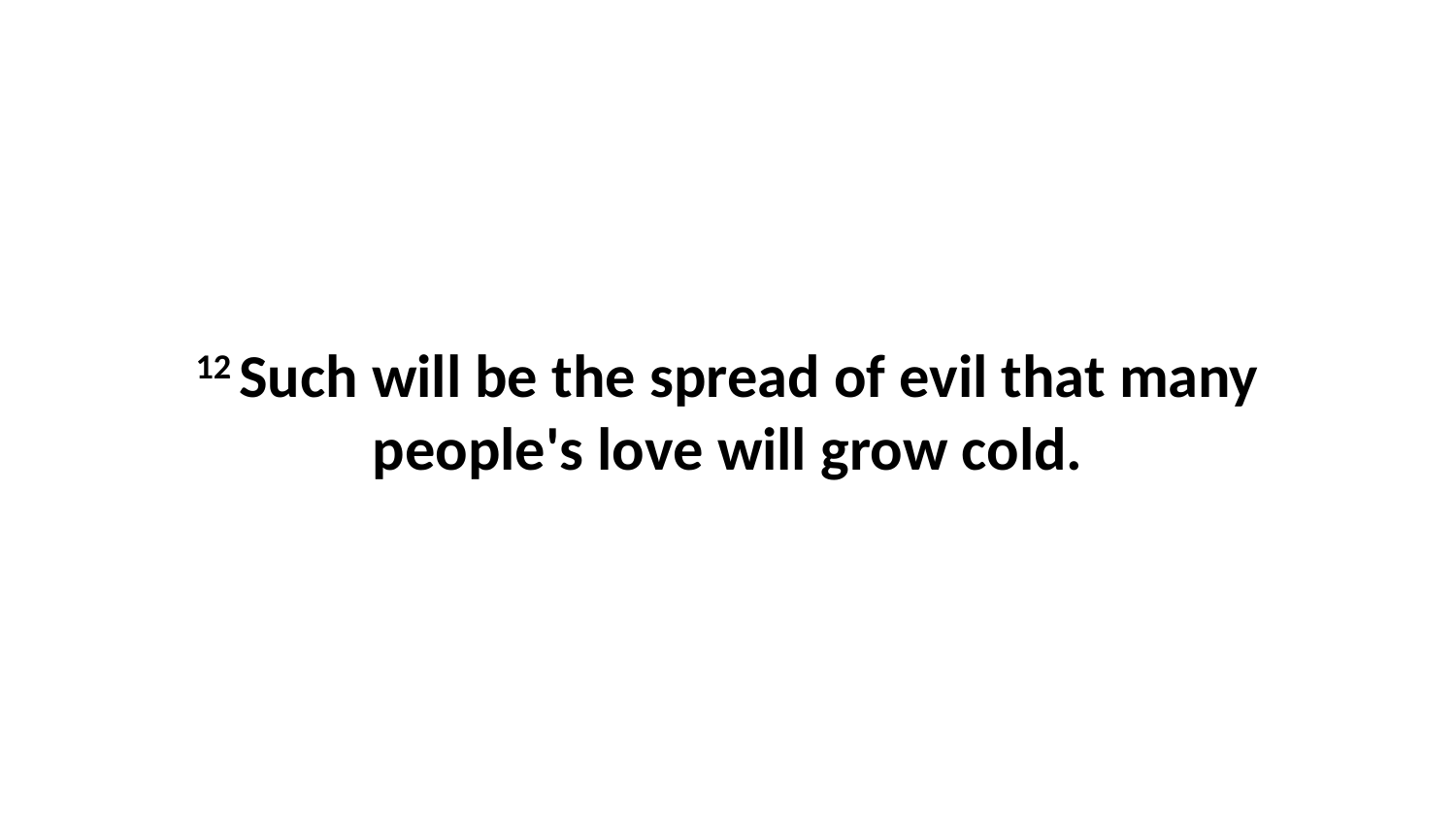

12 Such will be the spread of evil that many people's love will grow cold.